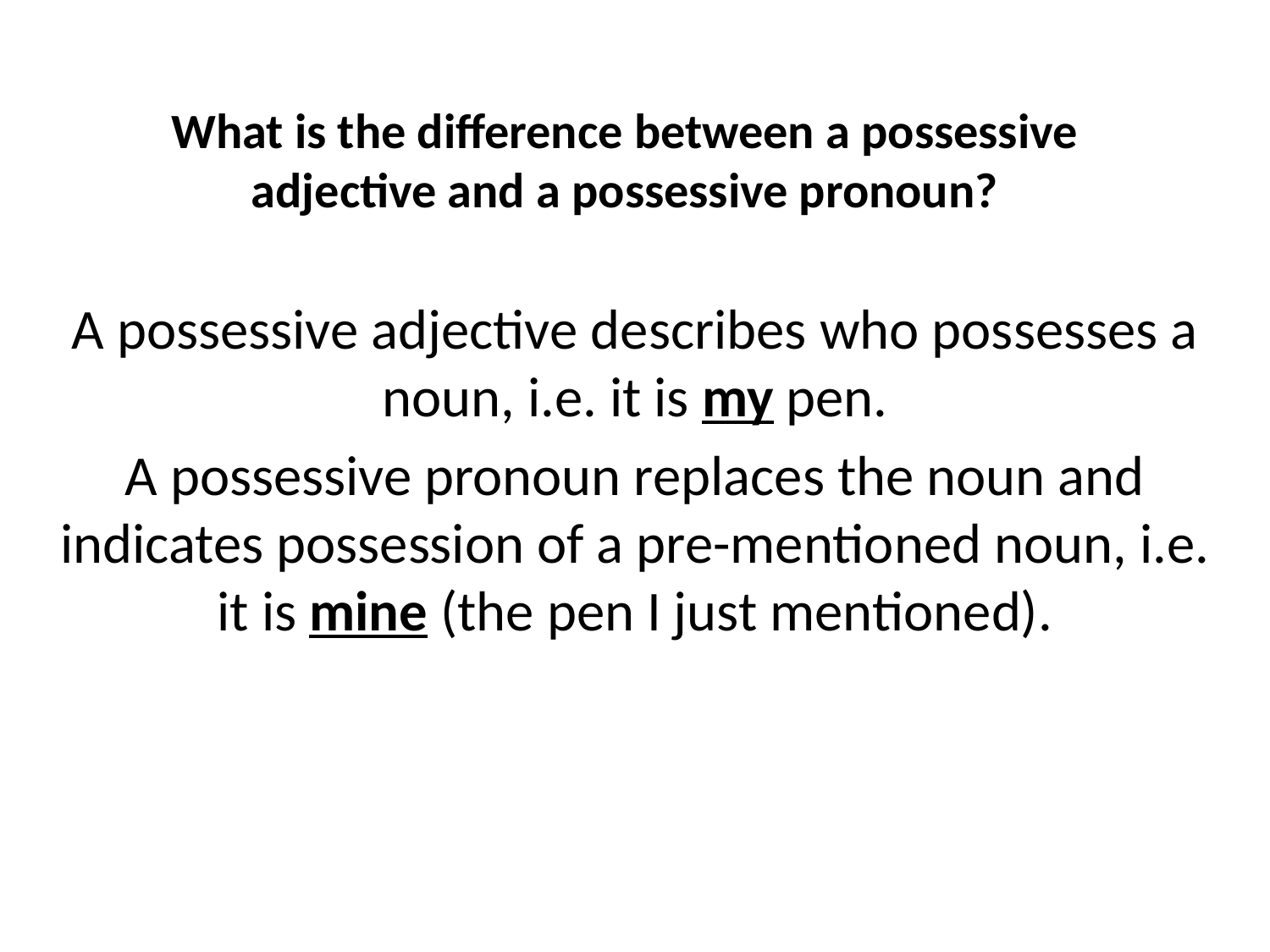

# What is the difference between a possessive adjective and a possessive pronoun?
A possessive adjective describes who possesses a noun, i.e. it is my pen.
A possessive pronoun replaces the noun and indicates possession of a pre-mentioned noun, i.e. it is mine (the pen I just mentioned).